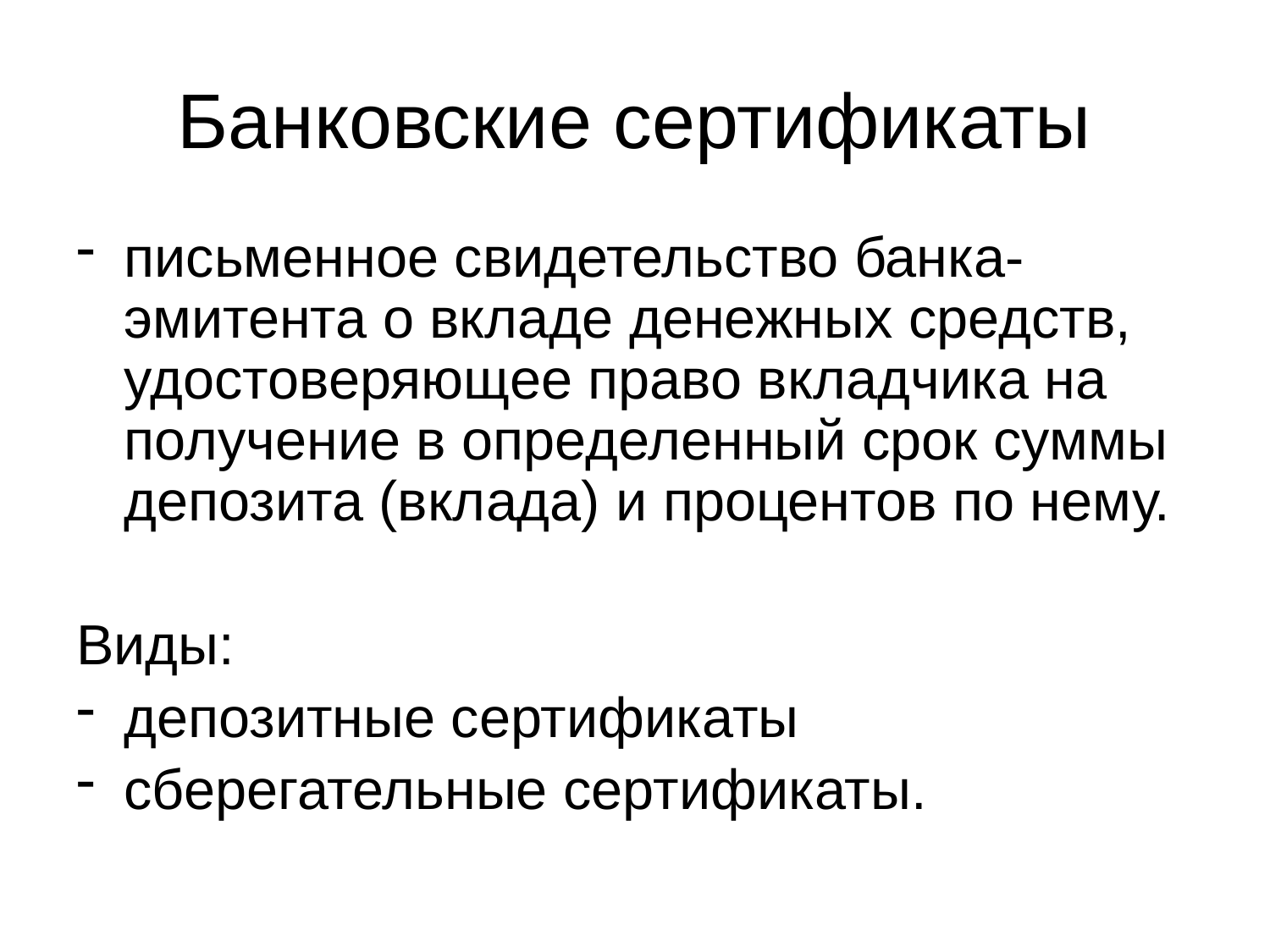

# Банковские сертификаты
письменное свидетельство банка-эмитента о вкладе денежных средств, удостоверяющее право вкладчика на получение в определенный срок суммы депозита (вклада) и процентов по нему.

Виды:
депозитные сертификаты
сберегательные сертификаты.